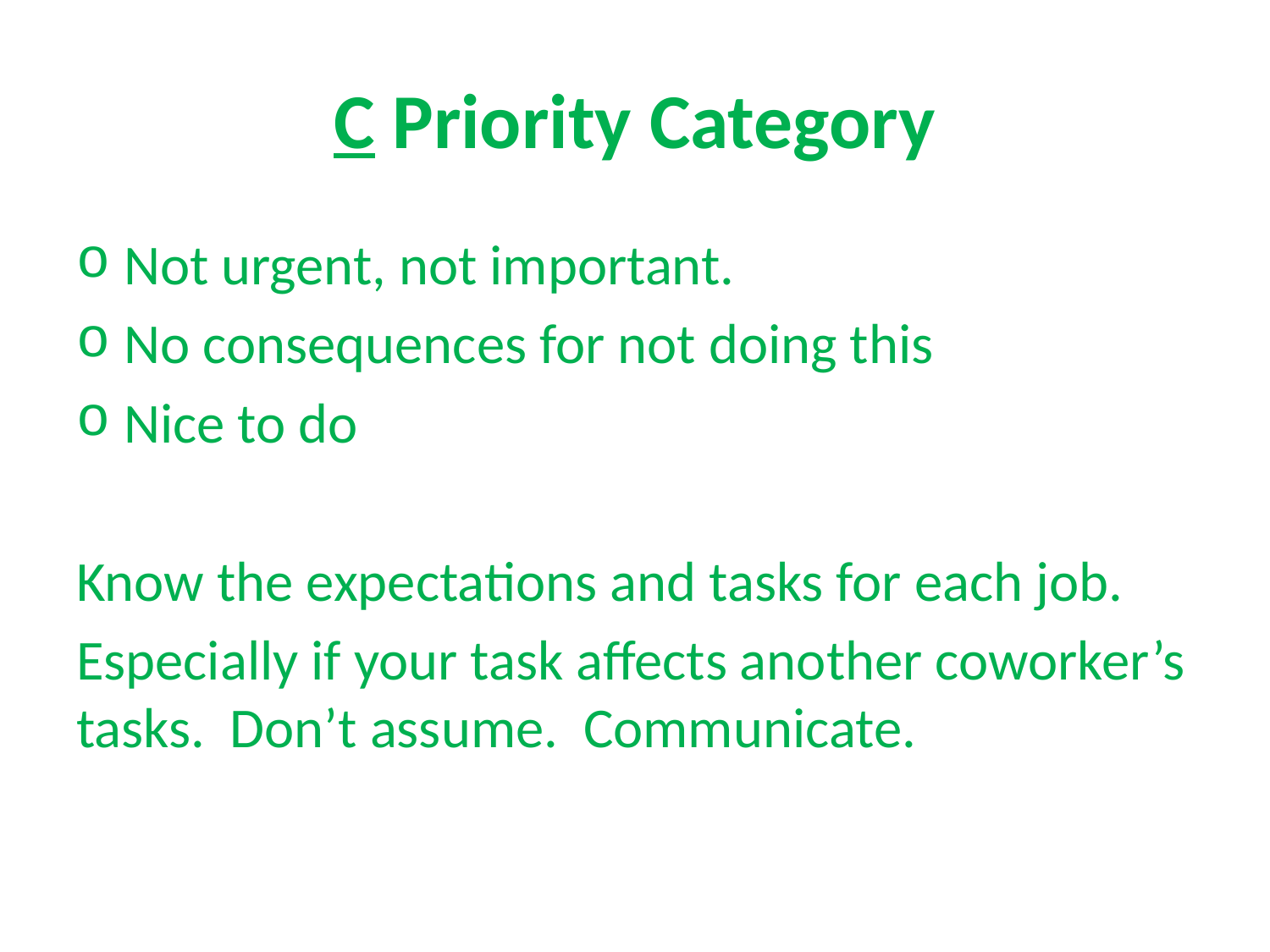

# C Priority Category
Not urgent, not important.
No consequences for not doing this
Nice to do

Know the expectations and tasks for each job.
Especially if your task affects another coworker’s tasks.  Don’t assume.  Communicate.